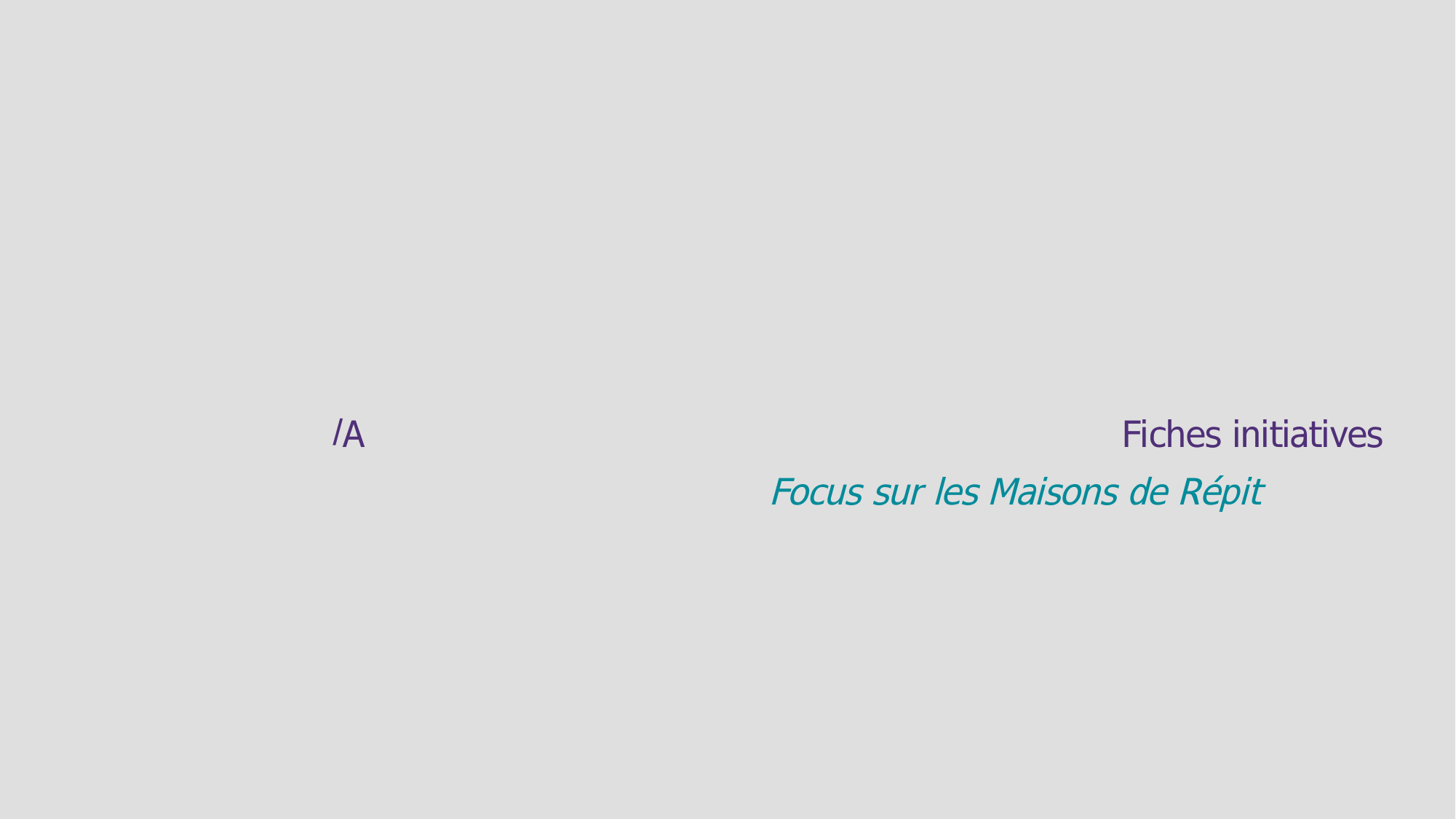

A
# Fiches initiatives
Focus sur les Maisons de Répit